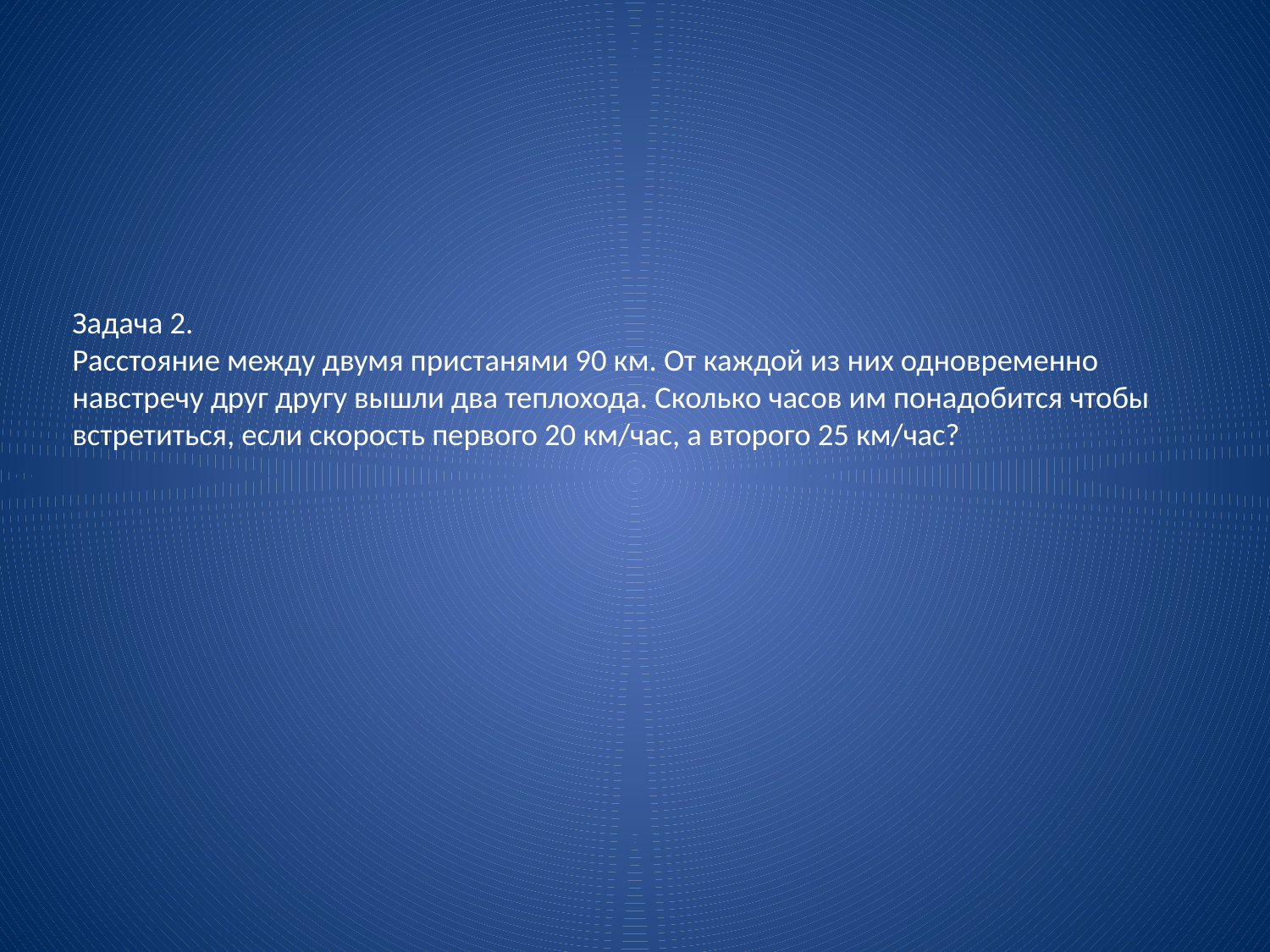

# Задача 2. Расстояние между двумя пристанями 90 км. От каждой из них одновременно навстречу друг другу вышли два теплохода. Сколько часов им понадобится чтобы встретиться, если скорость первого 20 км/час, а второго 25 км/час?